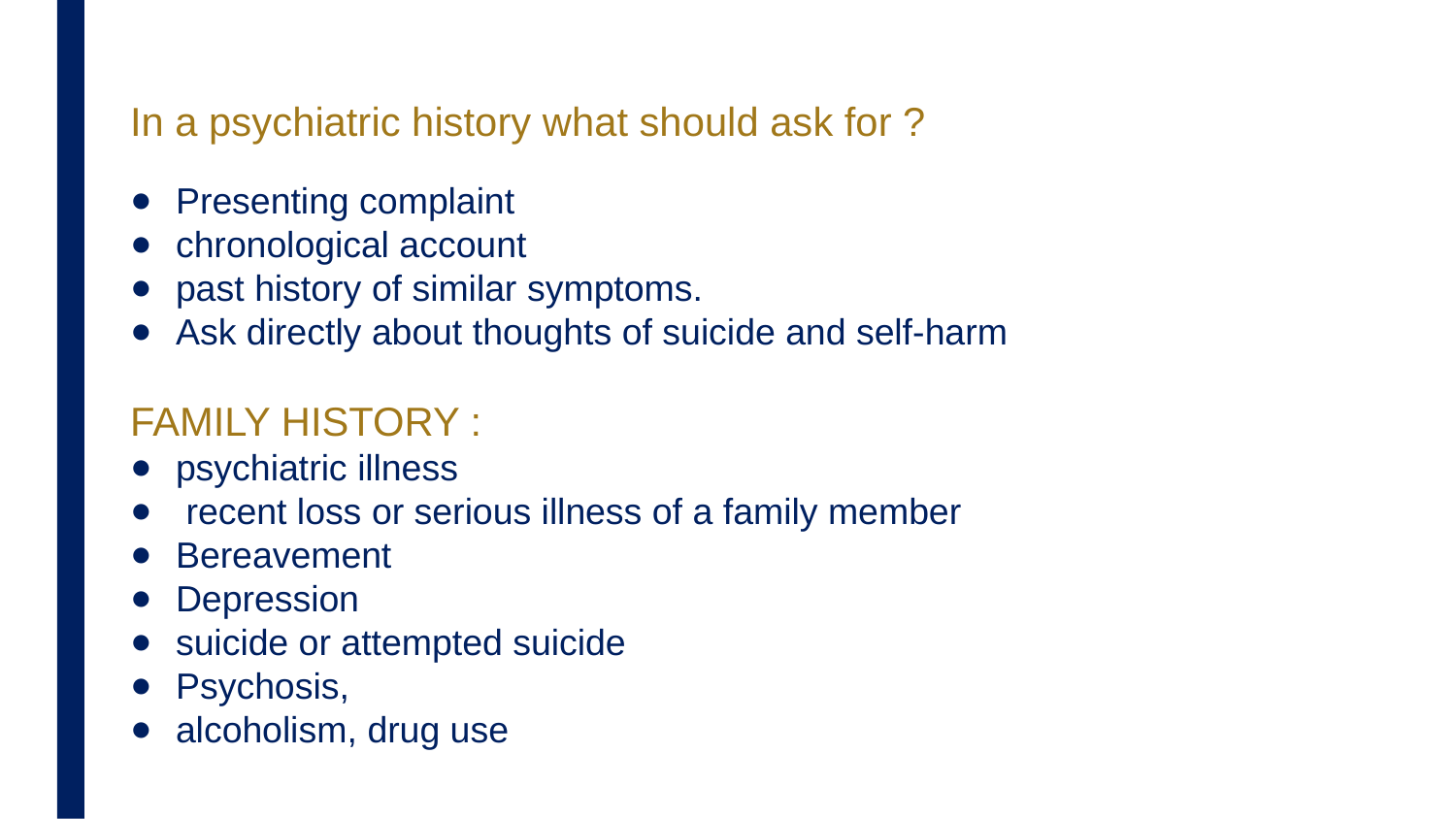

In a psychiatric history what should ask for ?
Presenting complaint
chronological account
past history of similar symptoms.
Ask directly about thoughts of suicide and self-harm

FAMILY HISTORY :
psychiatric illness
 recent loss or serious illness of a family member
Bereavement
Depression
suicide or attempted suicide
Psychosis,
alcoholism, drug use